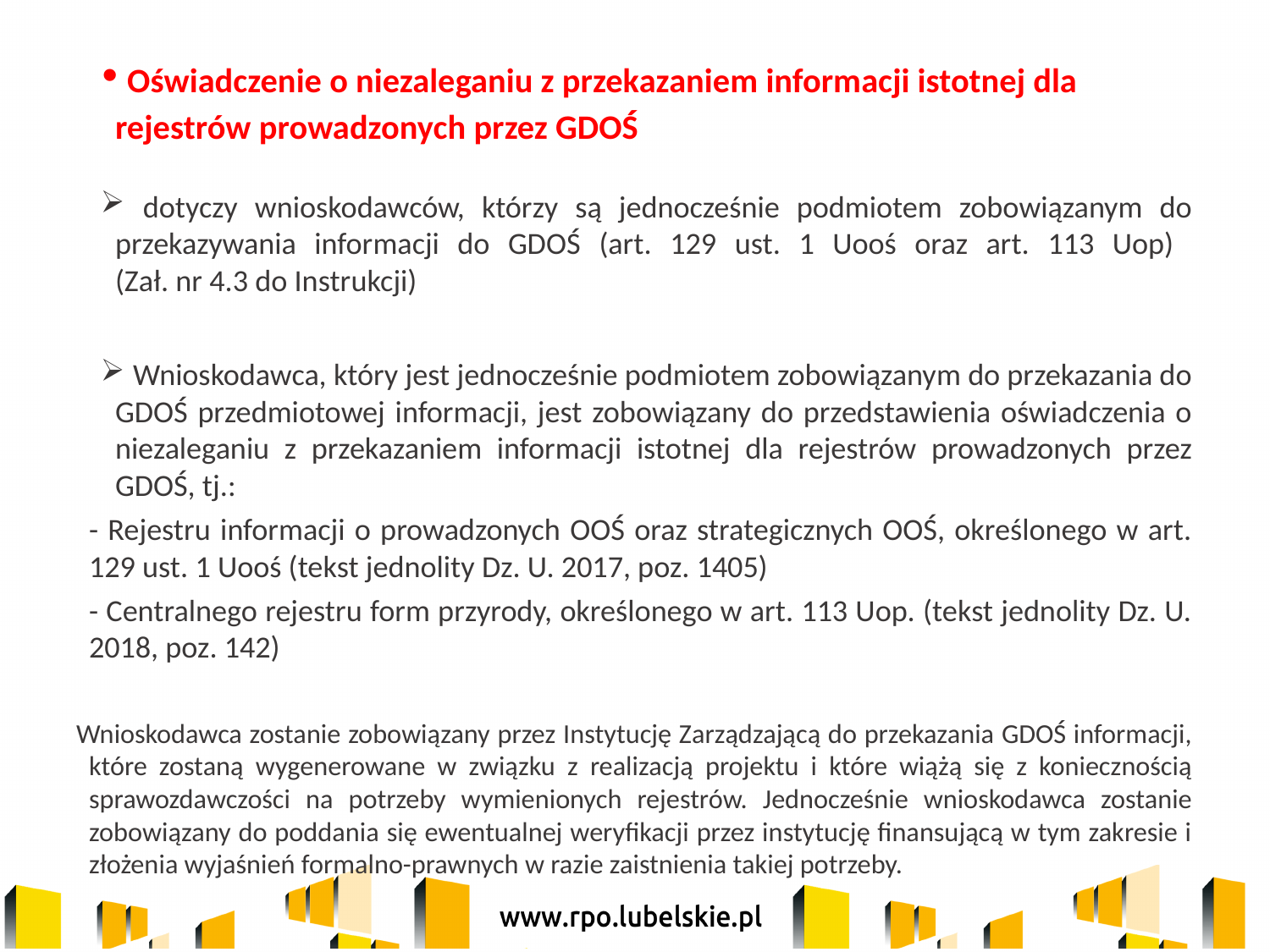

Oświadczenie o niezaleganiu z przekazaniem informacji istotnej dla rejestrów prowadzonych przez GDOŚ

 dotyczy wnioskodawców, którzy są jednocześnie podmiotem zobowiązanym do przekazywania informacji do GDOŚ (art. 129 ust. 1 Uooś oraz art. 113 Uop)
(Zał. nr 4.3 do Instrukcji)

 Wnioskodawca, który jest jednocześnie podmiotem zobowiązanym do przekazania do GDOŚ przedmiotowej informacji, jest zobowiązany do przedstawienia oświadczenia o niezaleganiu z przekazaniem informacji istotnej dla rejestrów prowadzonych przez GDOŚ, tj.:
	- Rejestru informacji o prowadzonych OOŚ oraz strategicznych OOŚ, określonego w art. 129 ust. 1 Uooś (tekst jednolity Dz. U. 2017, poz. 1405)
	- Centralnego rejestru form przyrody, określonego w art. 113 Uop. (tekst jednolity Dz. U. 2018, poz. 142)

Wnioskodawca zostanie zobowiązany przez Instytucję Zarządzającą do przekazania GDOŚ informacji, które zostaną wygenerowane w związku z realizacją projektu i które wiążą się z koniecznością sprawozdawczości na potrzeby wymienionych rejestrów. Jednocześnie wnioskodawca zostanie zobowiązany do poddania się ewentualnej weryfikacji przez instytucję finansującą w tym zakresie i złożenia wyjaśnień formalno-prawnych w razie zaistnienia takiej potrzeby.